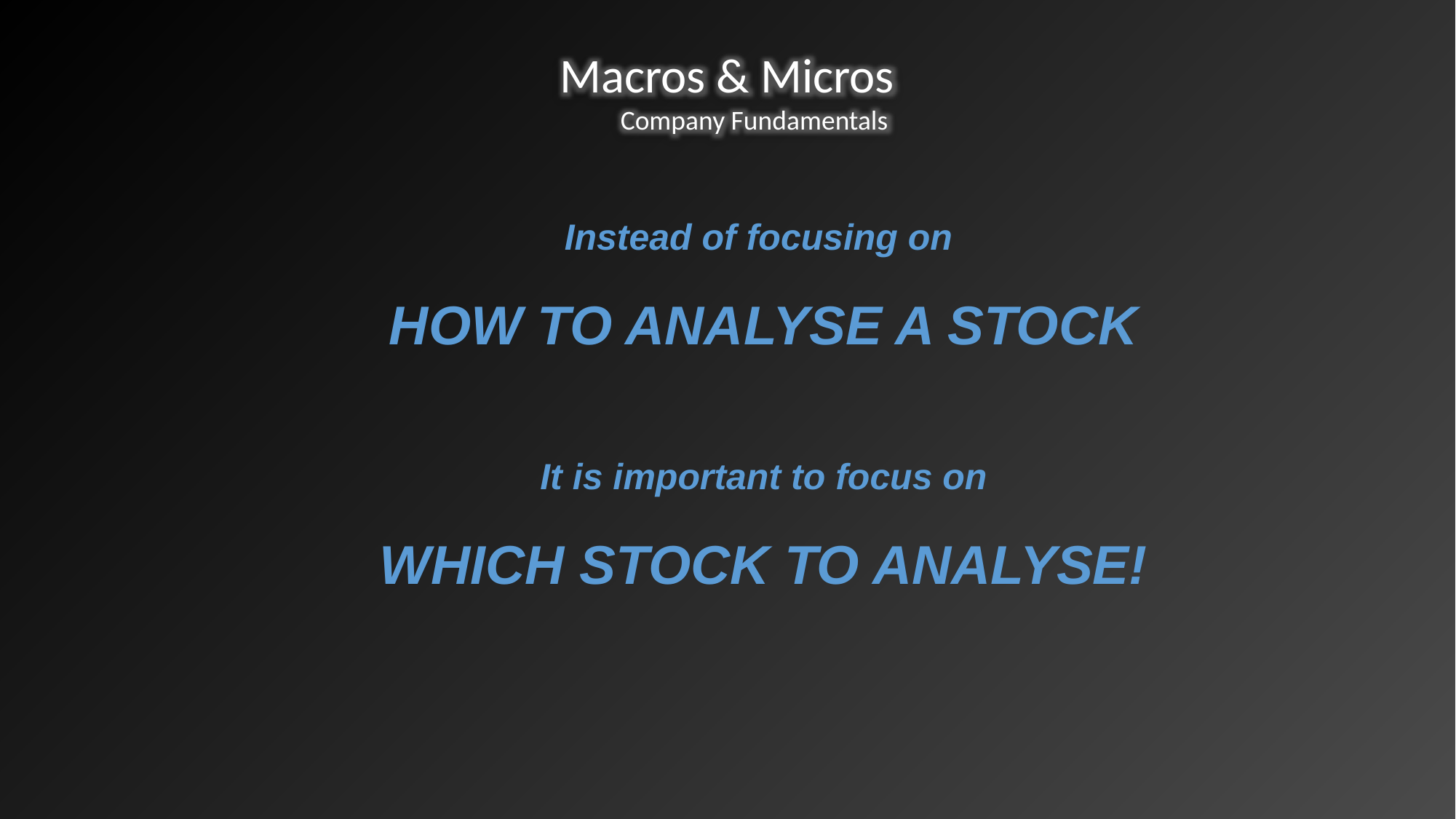

Macros & Micros
Company Fundamentals
Instead of focusing on
HOW TO ANALYSE A STOCK

It is important to focus on
WHICH STOCK TO ANALYSE!